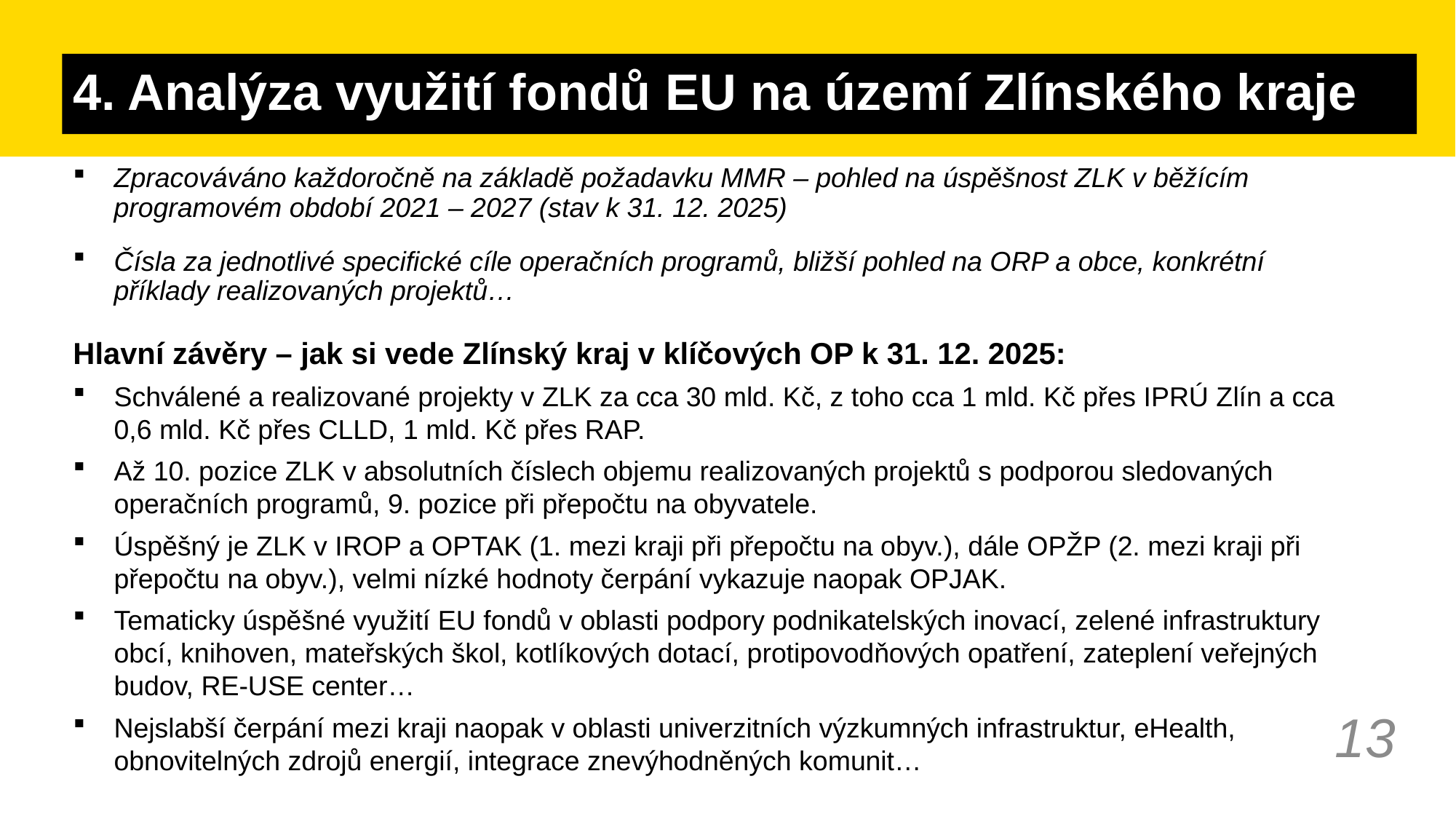

# 4. Analýza využití fondů EU na území Zlínského kraje
Zpracováváno každoročně na základě požadavku MMR – pohled na úspěšnost ZLK v běžícím programovém období 2021 – 2027 (stav k 31. 12. 2025)
Čísla za jednotlivé specifické cíle operačních programů, bližší pohled na ORP a obce, konkrétní příklady realizovaných projektů…
Hlavní závěry – jak si vede Zlínský kraj v klíčových OP k 31. 12. 2025:
Schválené a realizované projekty v ZLK za cca 30 mld. Kč, z toho cca 1 mld. Kč přes IPRÚ Zlín a cca 0,6 mld. Kč přes CLLD, 1 mld. Kč přes RAP.
Až 10. pozice ZLK v absolutních číslech objemu realizovaných projektů s podporou sledovaných operačních programů, 9. pozice při přepočtu na obyvatele.
Úspěšný je ZLK v IROP a OPTAK (1. mezi kraji při přepočtu na obyv.), dále OPŽP (2. mezi kraji při přepočtu na obyv.), velmi nízké hodnoty čerpání vykazuje naopak OPJAK.
Tematicky úspěšné využití EU fondů v oblasti podpory podnikatelských inovací, zelené infrastruktury obcí, knihoven, mateřských škol, kotlíkových dotací, protipovodňových opatření, zateplení veřejných budov, RE-USE center…
Nejslabší čerpání mezi kraji naopak v oblasti univerzitních výzkumných infrastruktur, eHealth, obnovitelných zdrojů energií, integrace znevýhodněných komunit…
13